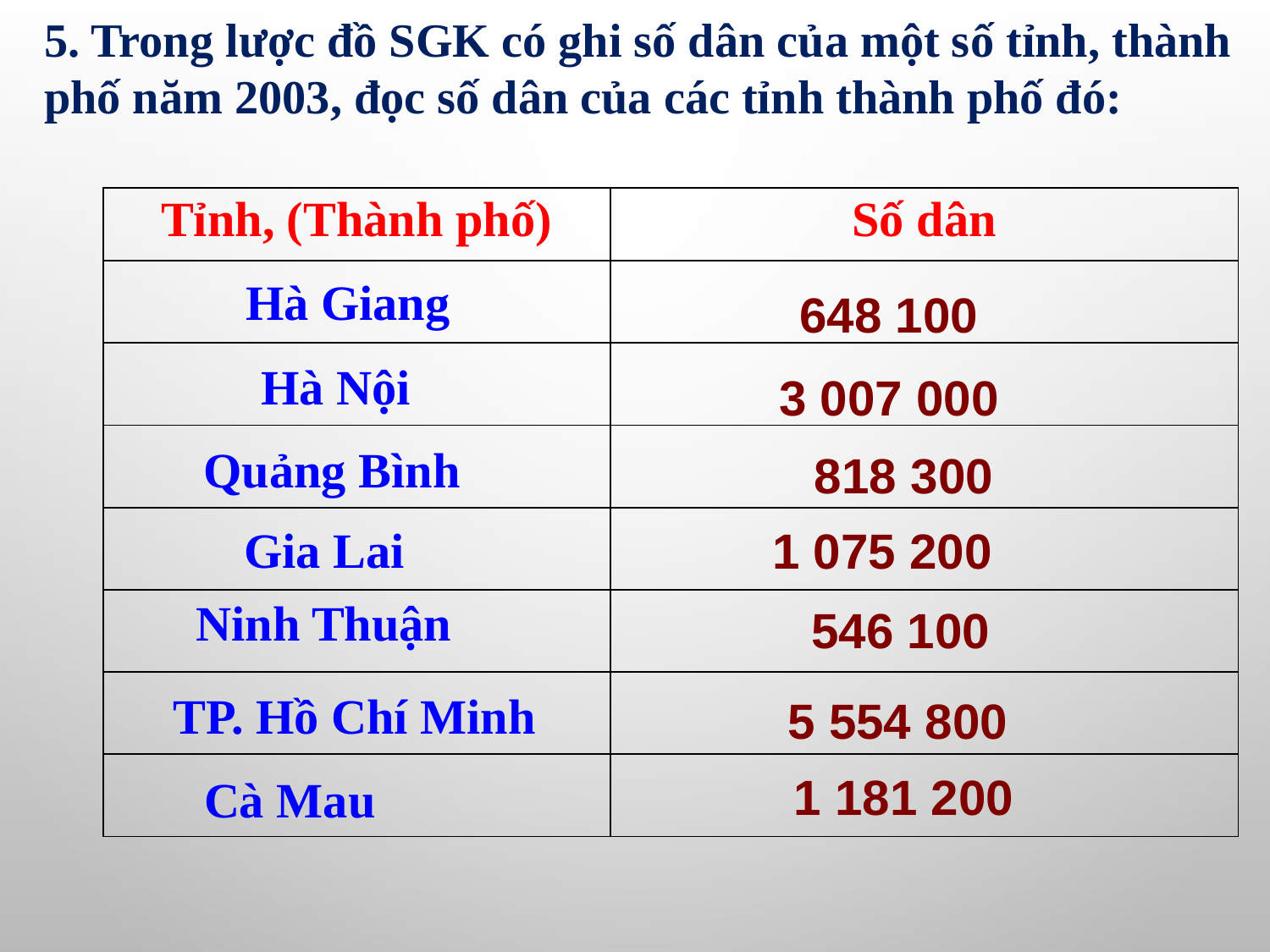

5. Trong lược đồ SGK có ghi số dân của một số tỉnh, thành phố năm 2003, đọc số dân của các tỉnh thành phố đó:
| Tỉnh, (Thành phố) | Số dân |
| --- | --- |
|  |  |
|  |  |
|  |  |
|  |  |
|  |  |
|  |  |
|  |  |
Hà Giang
648 100
Hà Nội
3 007 000
Quảng Bình
818 300
Gia Lai
1 075 200
Ninh Thuận
546 100
TP. Hồ Chí Minh
5 554 800
1 181 200
Cà Mau